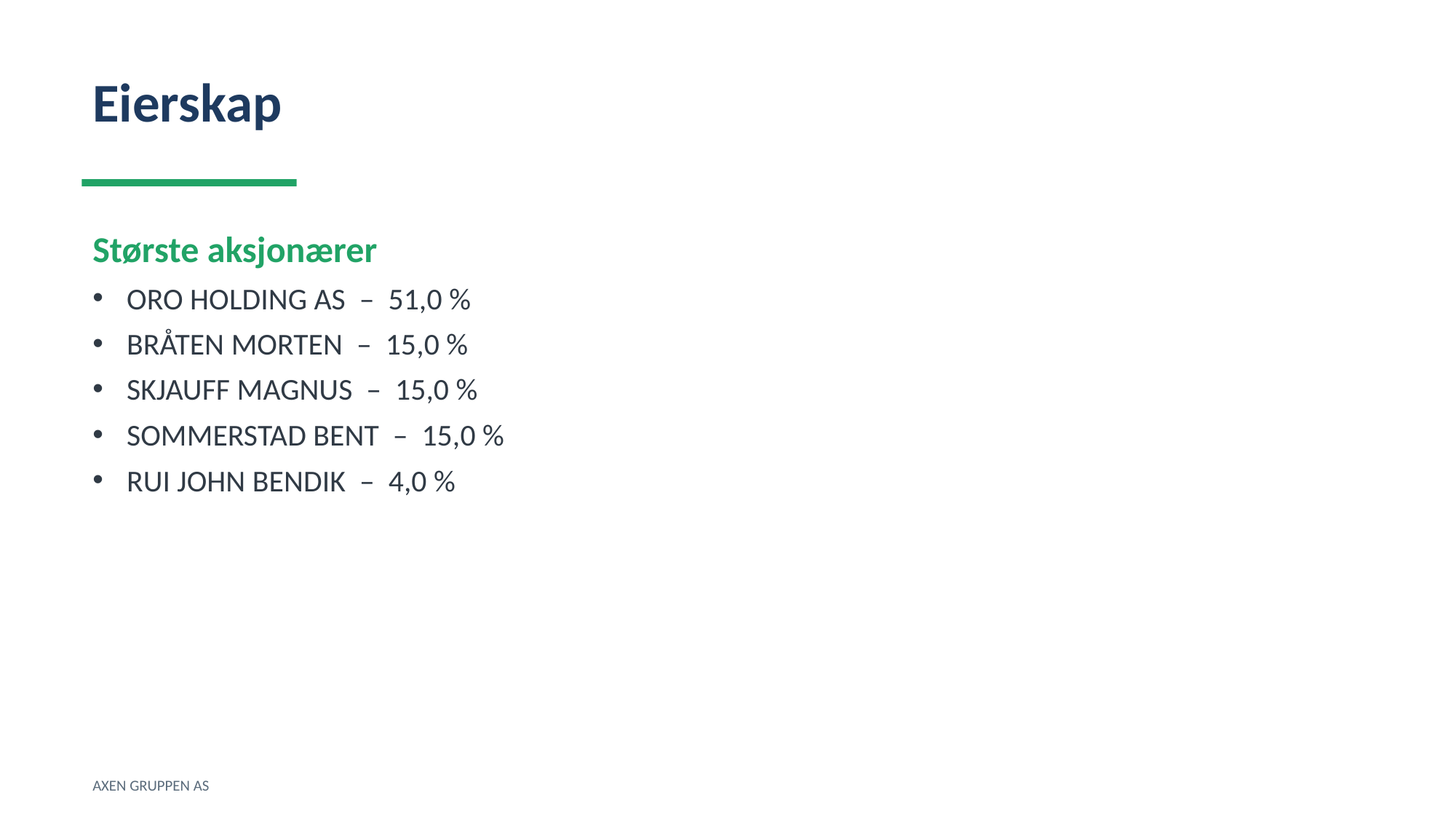

Eierskap

Største aksjonærer
ORO HOLDING AS  –  51,0 %
BRÅTEN MORTEN  –  15,0 %
SKJAUFF MAGNUS  –  15,0 %
SOMMERSTAD BENT  –  15,0 %
RUI JOHN BENDIK  –  4,0 %
AXEN GRUPPEN AS